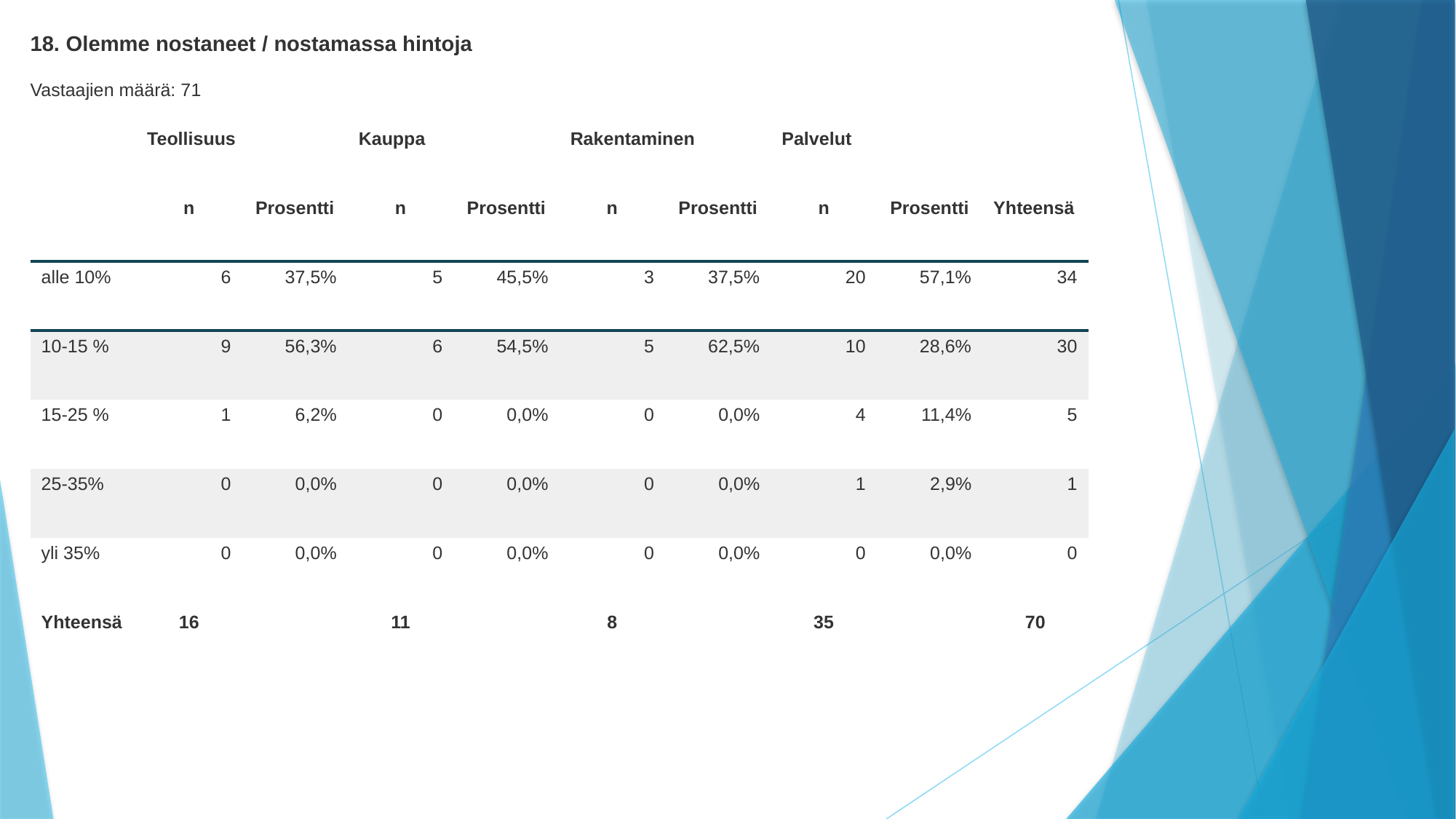

18. Olemme nostaneet / nostamassa hintoja
Vastaajien määrä: 71
|  | Teollisuus |  | Kauppa |  | Rakentaminen |  | Palvelut |  |  |
| --- | --- | --- | --- | --- | --- | --- | --- | --- | --- |
|  | n | Prosentti | n | Prosentti | n | Prosentti | n | Prosentti | Yhteensä |
| alle 10% | 6 | 37,5% | 5 | 45,5% | 3 | 37,5% | 20 | 57,1% | 34 |
| 10-15 % | 9 | 56,3% | 6 | 54,5% | 5 | 62,5% | 10 | 28,6% | 30 |
| 15-25 % | 1 | 6,2% | 0 | 0,0% | 0 | 0,0% | 4 | 11,4% | 5 |
| 25-35% | 0 | 0,0% | 0 | 0,0% | 0 | 0,0% | 1 | 2,9% | 1 |
| yli 35% | 0 | 0,0% | 0 | 0,0% | 0 | 0,0% | 0 | 0,0% | 0 |
| Yhteensä | 16 |  | 11 |  | 8 |  | 35 |  | 70 |